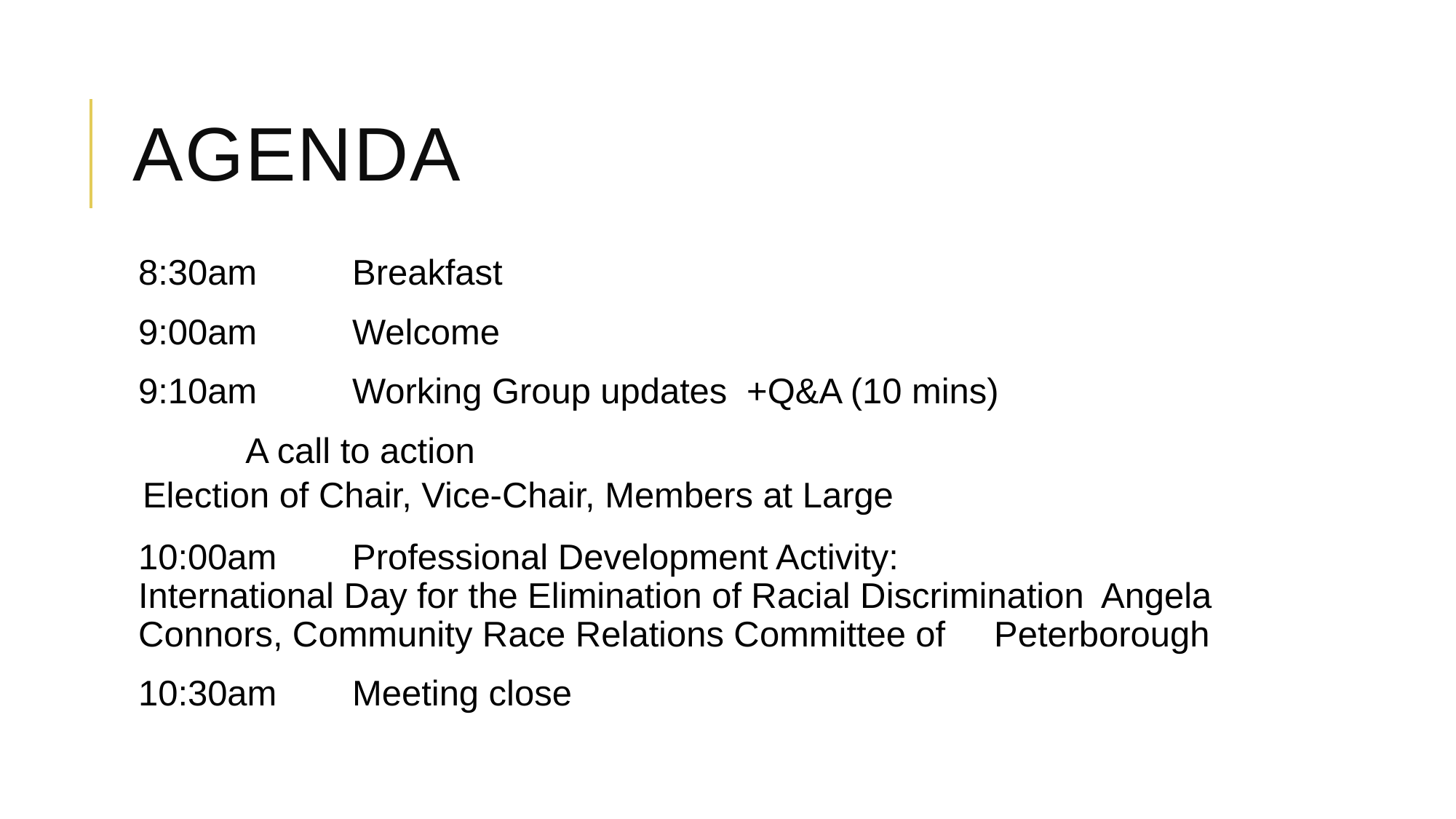

# Agenda
8:30am	Breakfast
9:00am	Welcome
9:10am	Working Group updates  +Q&A (10 mins)
 		A call to action
		Election of Chair, Vice-Chair, Members at Large
10:00am 	Professional Development Activity:
		International Day for the Elimination of Racial Discrimination 			Angela Connors, Community Race Relations Committee of 			Peterborough
10:30am	Meeting close